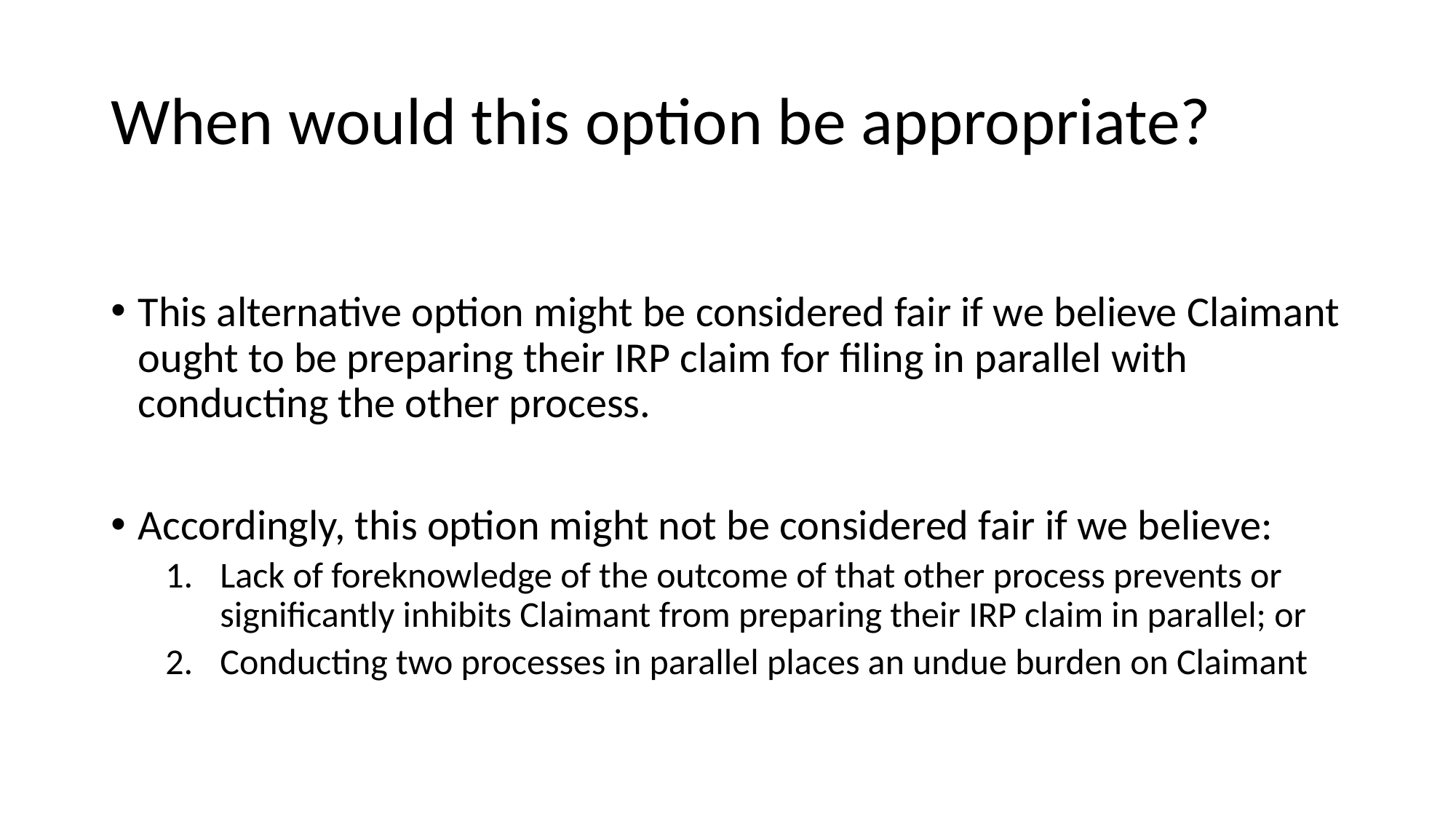

# When would this option be appropriate?

This alternative option might be considered fair if we believe Claimant ought to be preparing their IRP claim for filing in parallel with conducting the other process.

Accordingly, this option might not be considered fair if we believe:
Lack of foreknowledge of the outcome of that other process prevents or significantly inhibits Claimant from preparing their IRP claim in parallel; or
Conducting two processes in parallel places an undue burden on Claimant